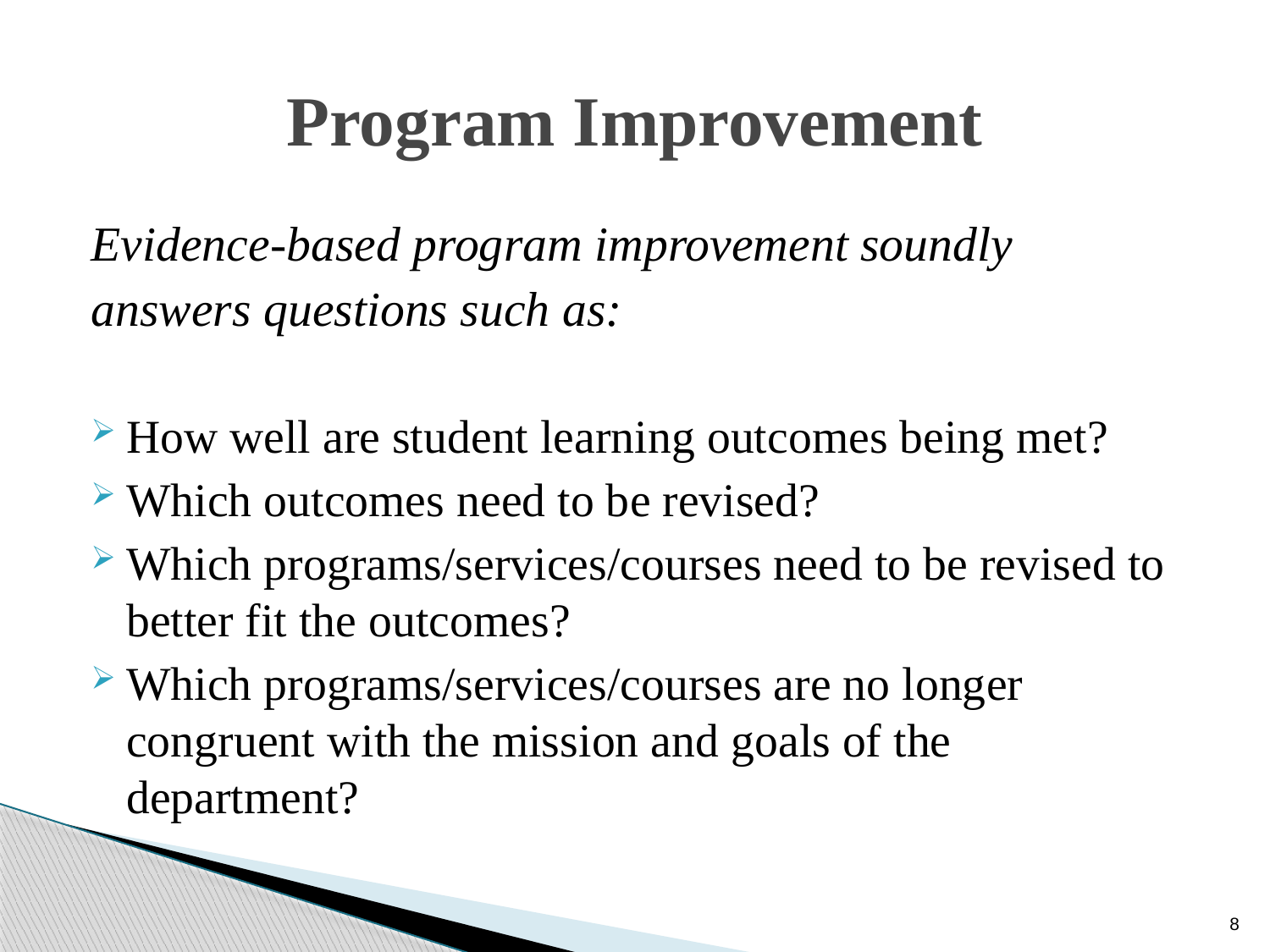

# Program Improvement
Evidence-based program improvement soundly
answers questions such as:

How well are student learning outcomes being met?
Which outcomes need to be revised?
Which programs/services/courses need to be revised to better fit the outcomes?
Which programs/services/courses are no longer congruent with the mission and goals of the department?

8